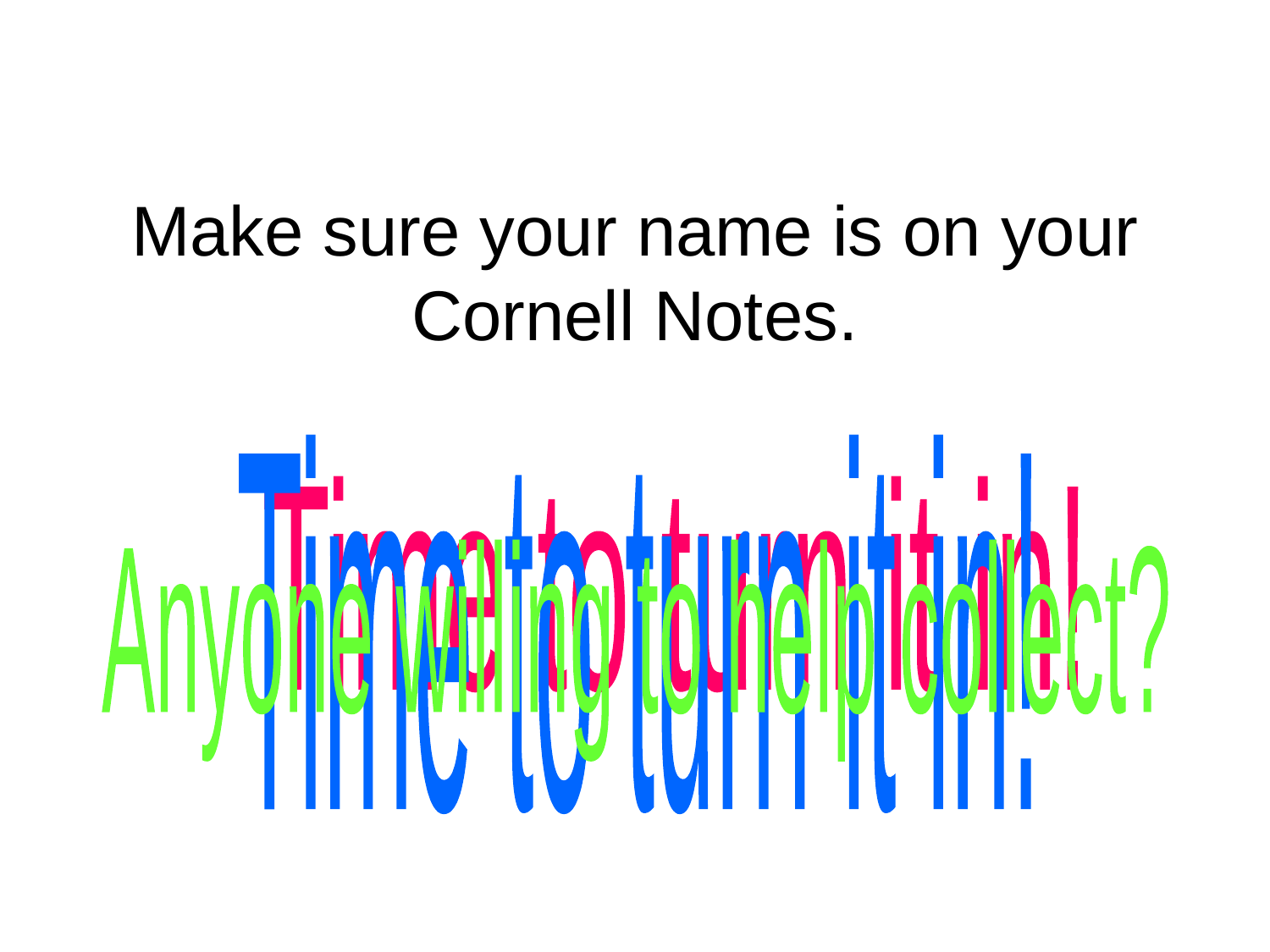

# Make sure your name is on your Cornell Notes.
Time to turn it in!
Time to turn it in!
Anyone willing to help collect?